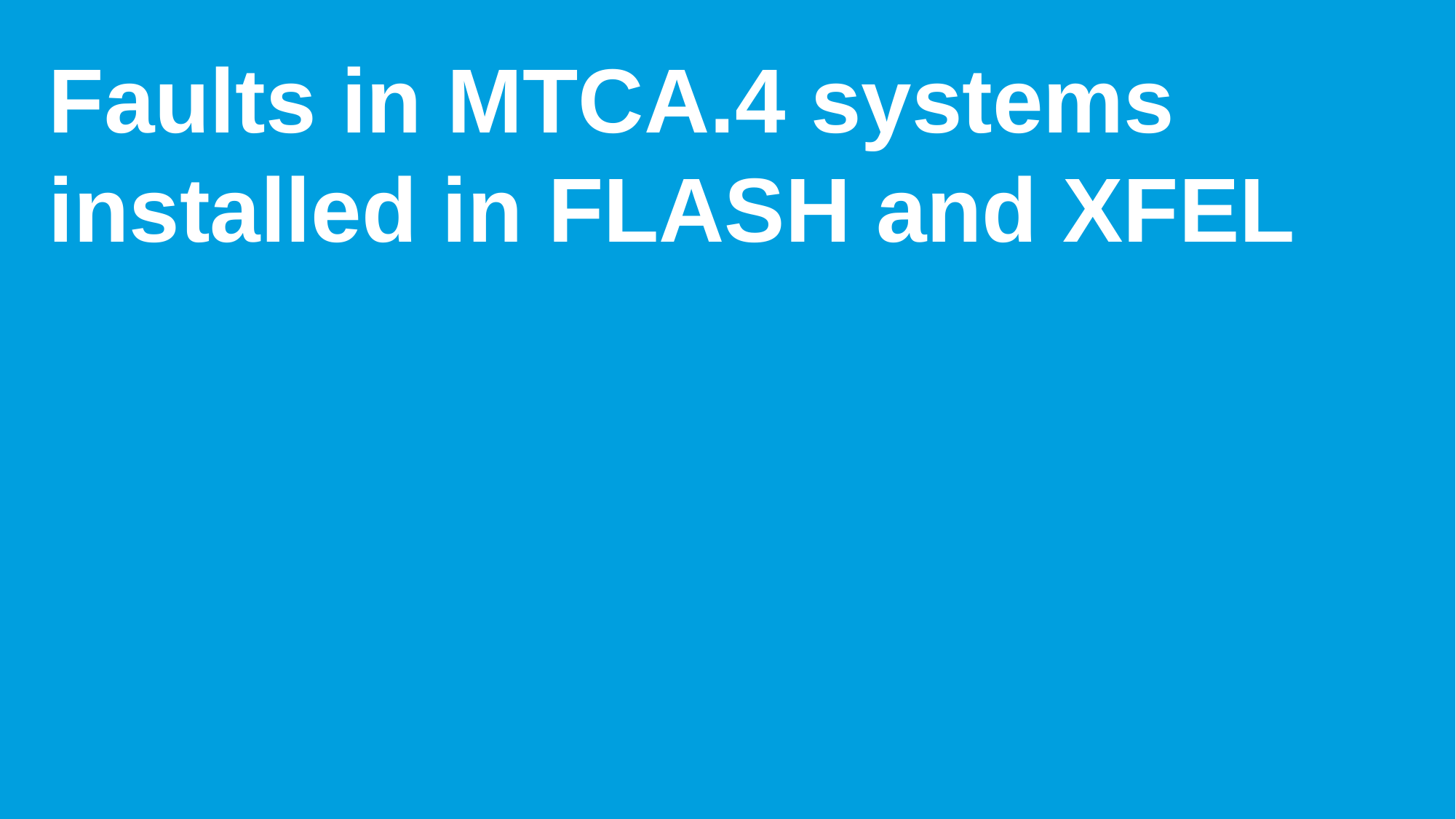

# Faults in MTCA.4 systems installed in FLASH and XFEL